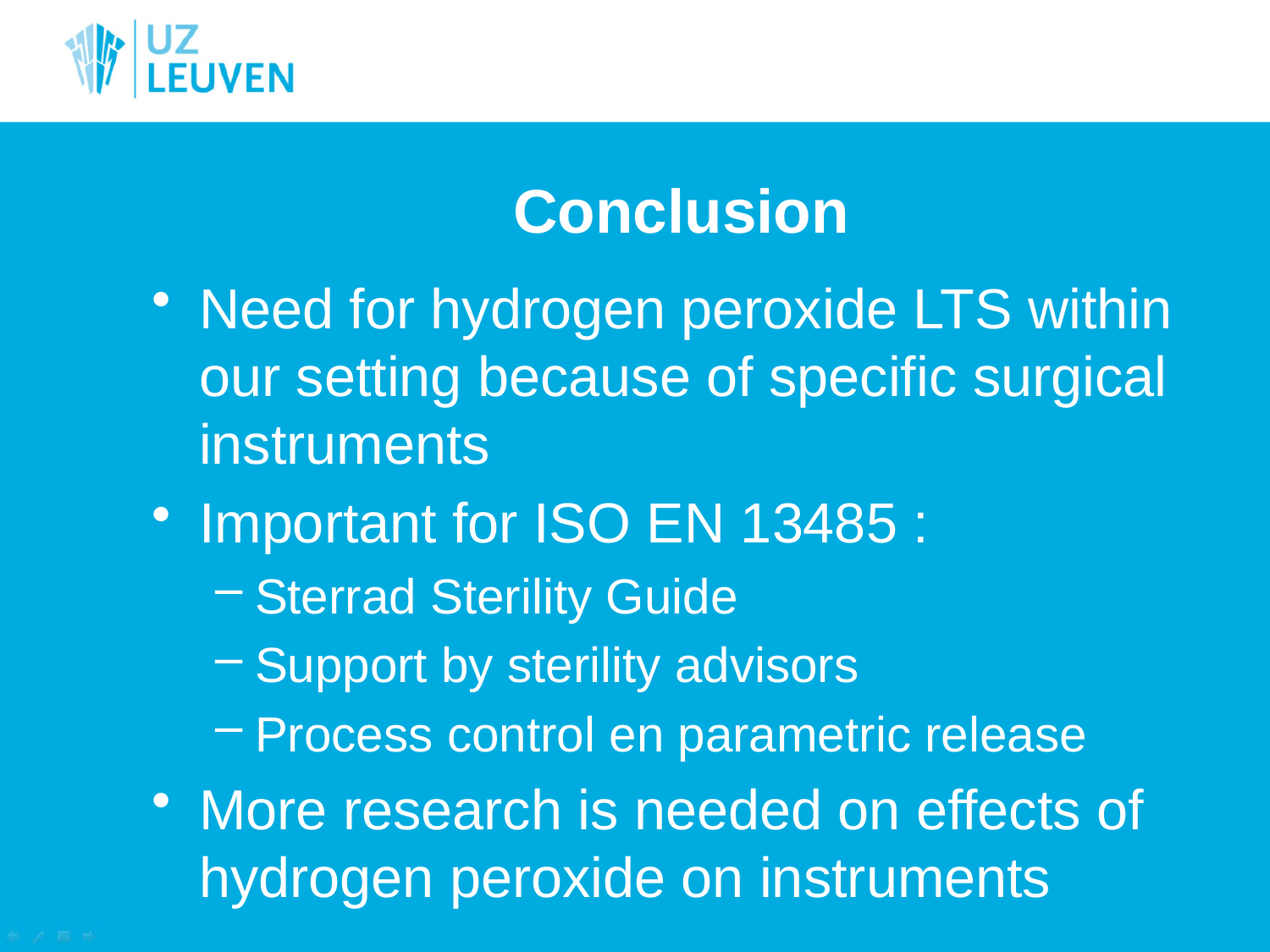

# Conclusion
Need for hydrogen peroxide LTS within our setting because of specific surgical instruments
Important for ISO EN 13485 :
Sterrad Sterility Guide
Support by sterility advisors
Process control en parametric release
More research is needed on effects of hydrogen peroxide on instruments